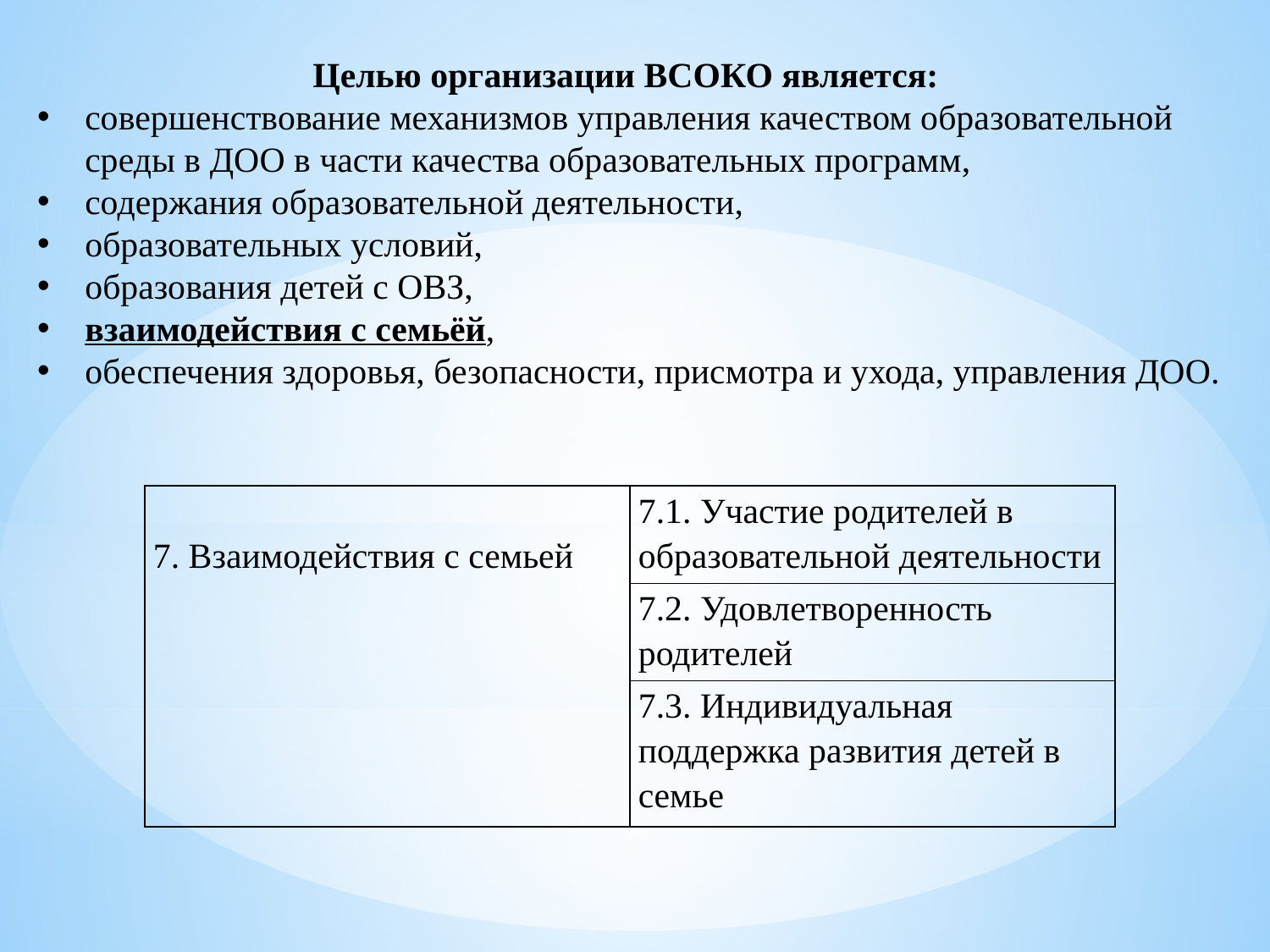

Целью организации ВСОКО является:
совершенствование механизмов управления качеством образовательной среды в ДОО в части качества образовательных программ,
содержания образовательной деятельности,
образовательных условий,
образования детей с ОВЗ,
взаимодействия с семьёй,
обеспечения здоровья, безопасности, присмотра и ухода, управления ДОО.
| 7. Взаимодействия с семьей | 7.1. Участие родителей в образовательной деятельности |
| --- | --- |
|  | 7.2. Удовлетворенность родителей |
|  | 7.3. Индивидуальная поддержка развития детей в семье |